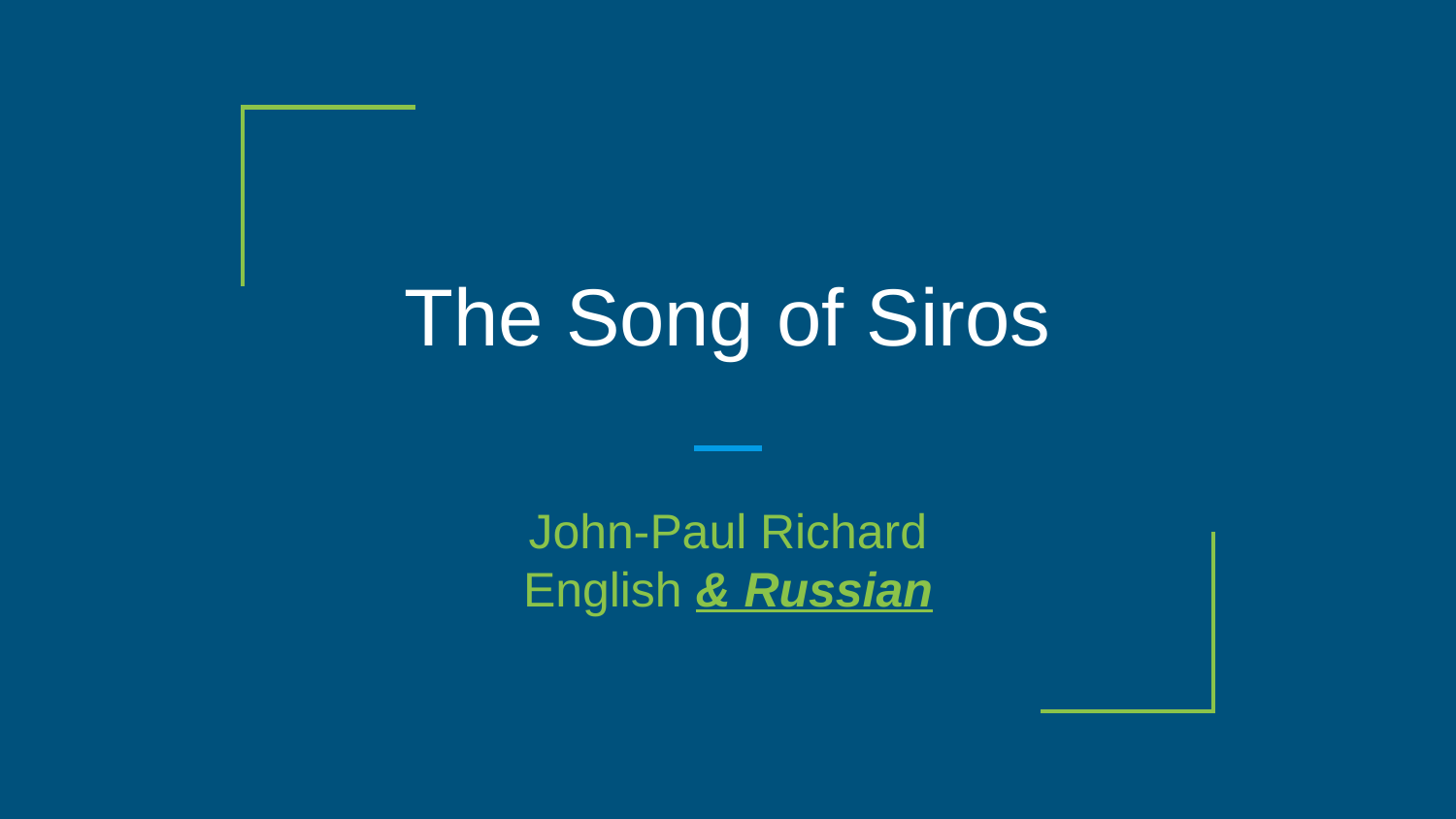

# The Song of Siros
John-Paul Richard
English & Russian